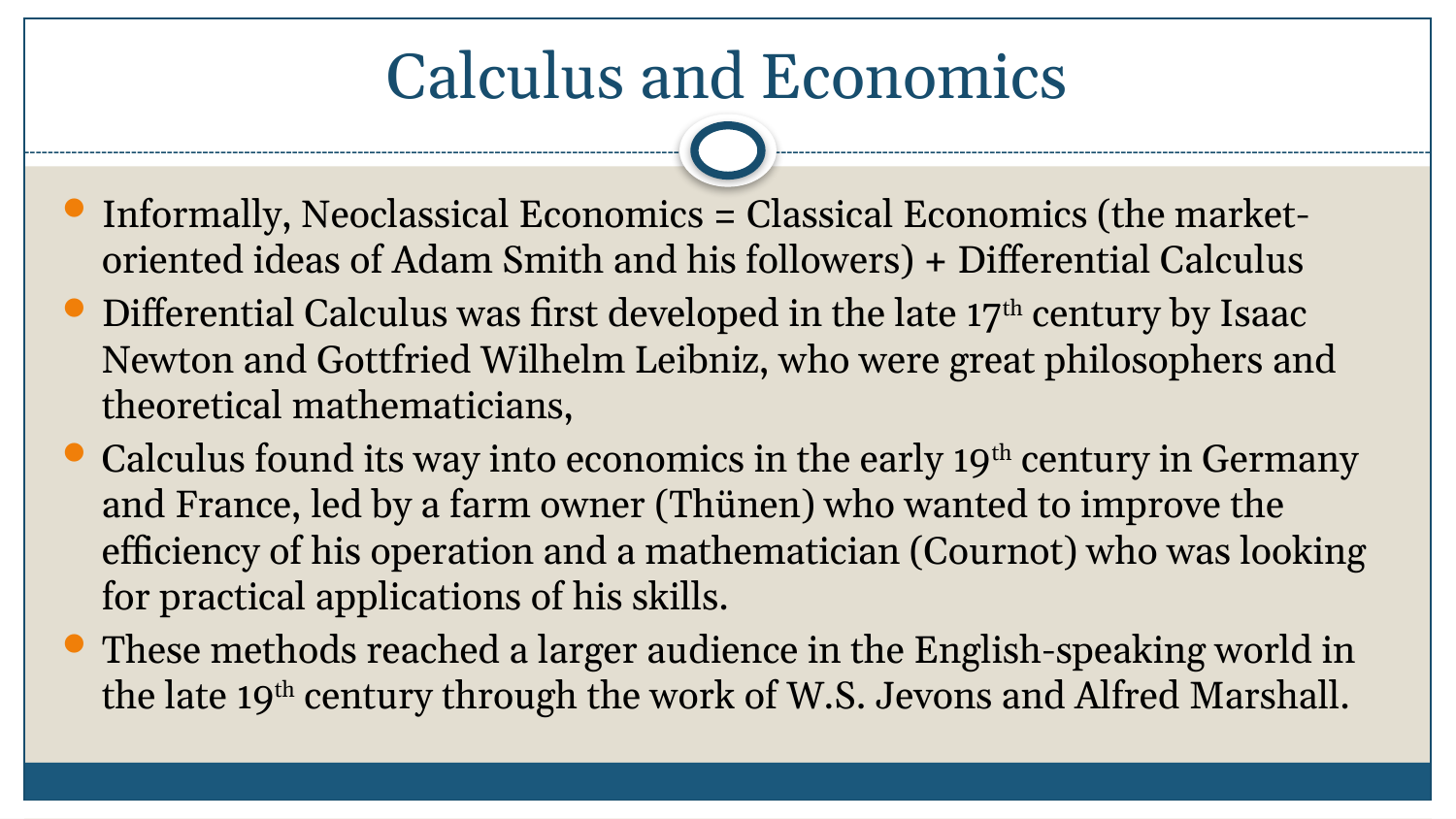

# Calculus and Economics
Informally, Neoclassical Economics = Classical Economics (the market-oriented ideas of Adam Smith and his followers) + Differential Calculus
Differential Calculus was first developed in the late 17th century by Isaac Newton and Gottfried Wilhelm Leibniz, who were great philosophers and theoretical mathematicians,
Calculus found its way into economics in the early 19th century in Germany and France, led by a farm owner (Thünen) who wanted to improve the efficiency of his operation and a mathematician (Cournot) who was looking for practical applications of his skills.
These methods reached a larger audience in the English-speaking world in the late 19th century through the work of W.S. Jevons and Alfred Marshall.